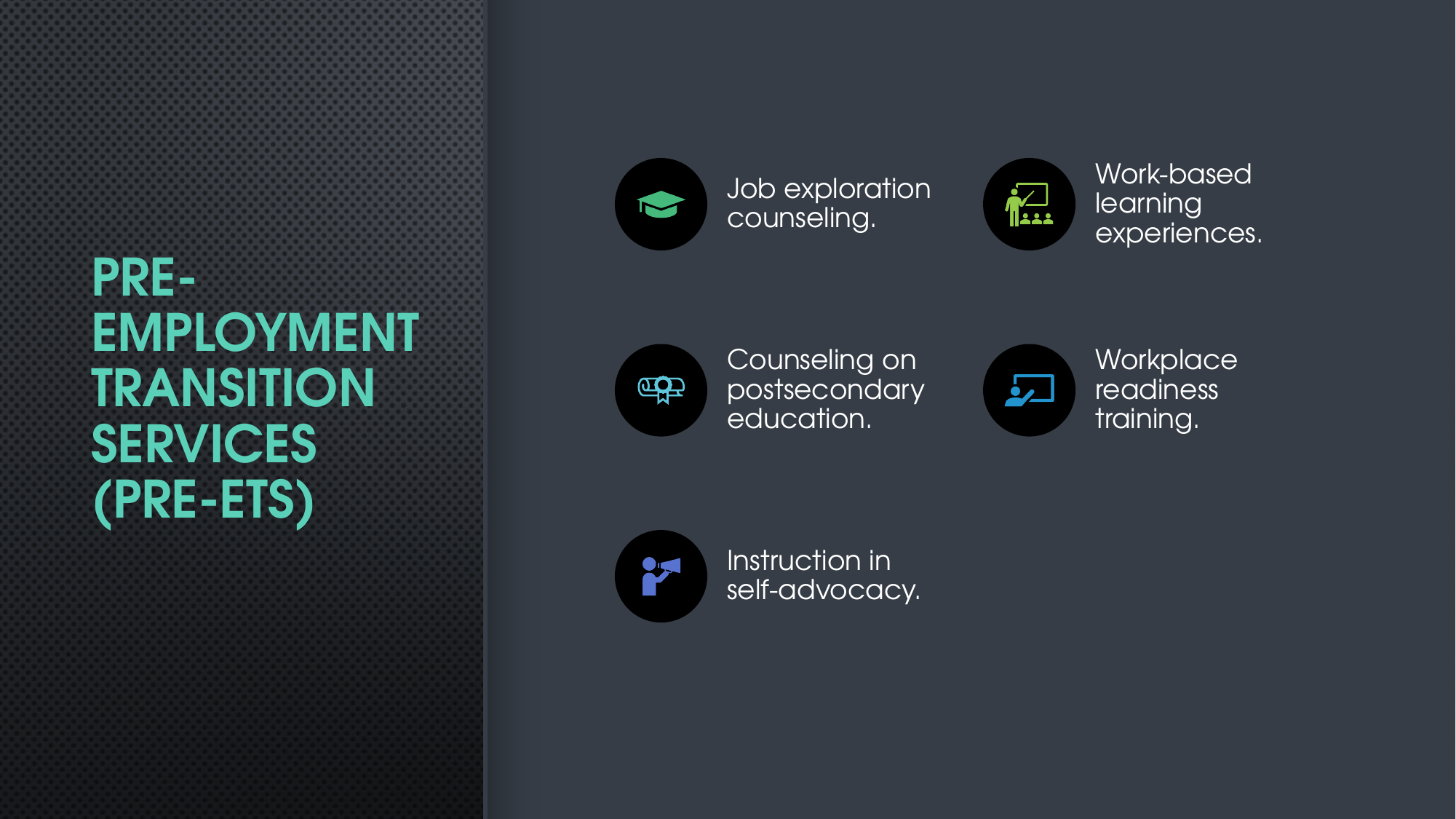

Job exploration counseling.
Work-based learning experiences.
Counseling on postsecondary education.
Workplace readiness training.
Instruction in self-advocacy.
# Pre-Employment Transition Services (Pre-ETS)